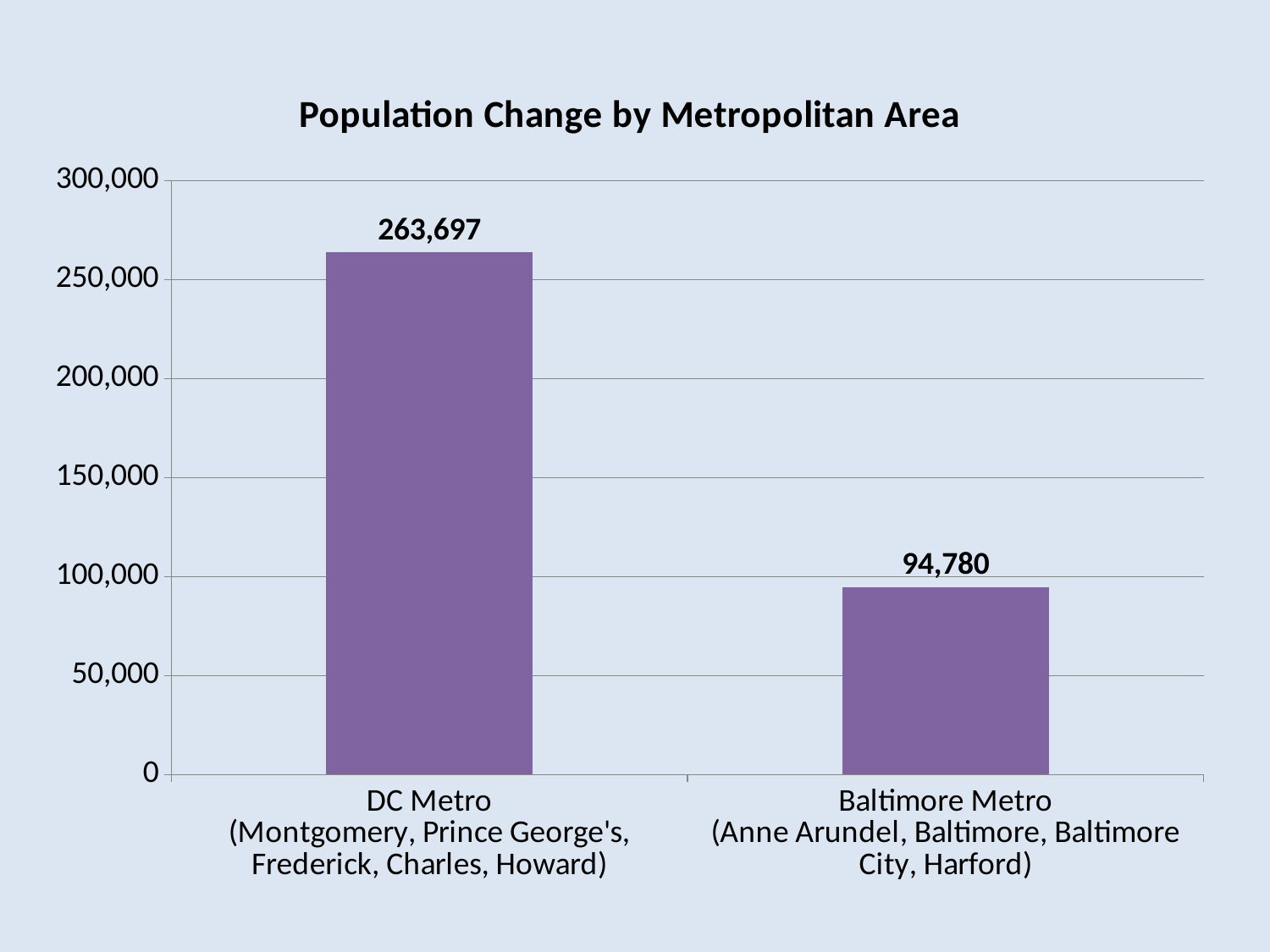

### Chart: Population Change by Metropolitan Area

| Category | Population Change |
|---|---|
| DC Metro
(Montgomery, Prince George's, Frederick, Charles, Howard) | 263697.0 |
| Baltimore Metro
(Anne Arundel, Baltimore, Baltimore City, Harford) | 94780.0 |